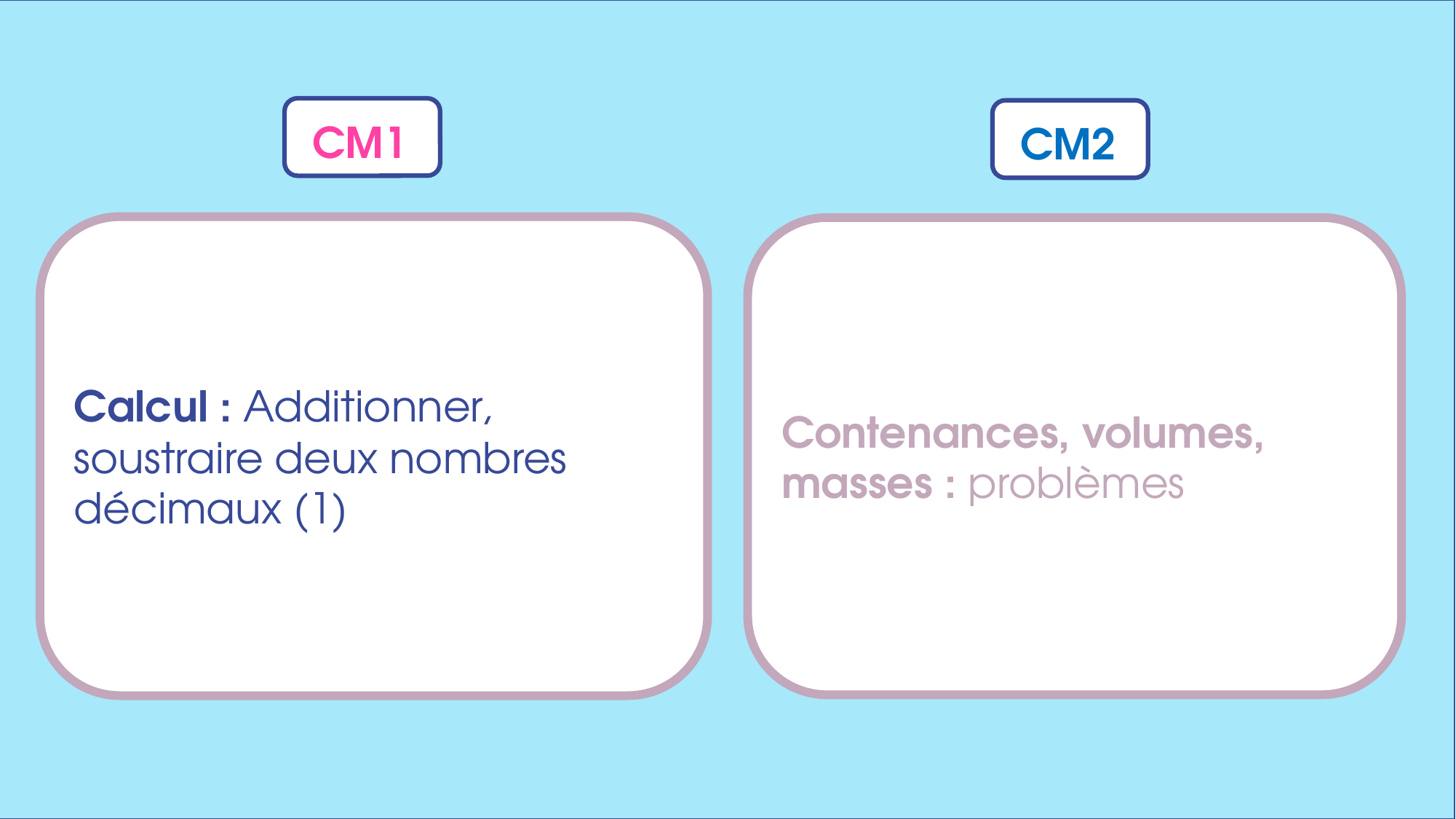

CM1

CM2
Calcul : Additionner, soustraire deux nombres décimaux (1)
Contenances, volumes, masses : problèmes
www.maitresseherisson.com